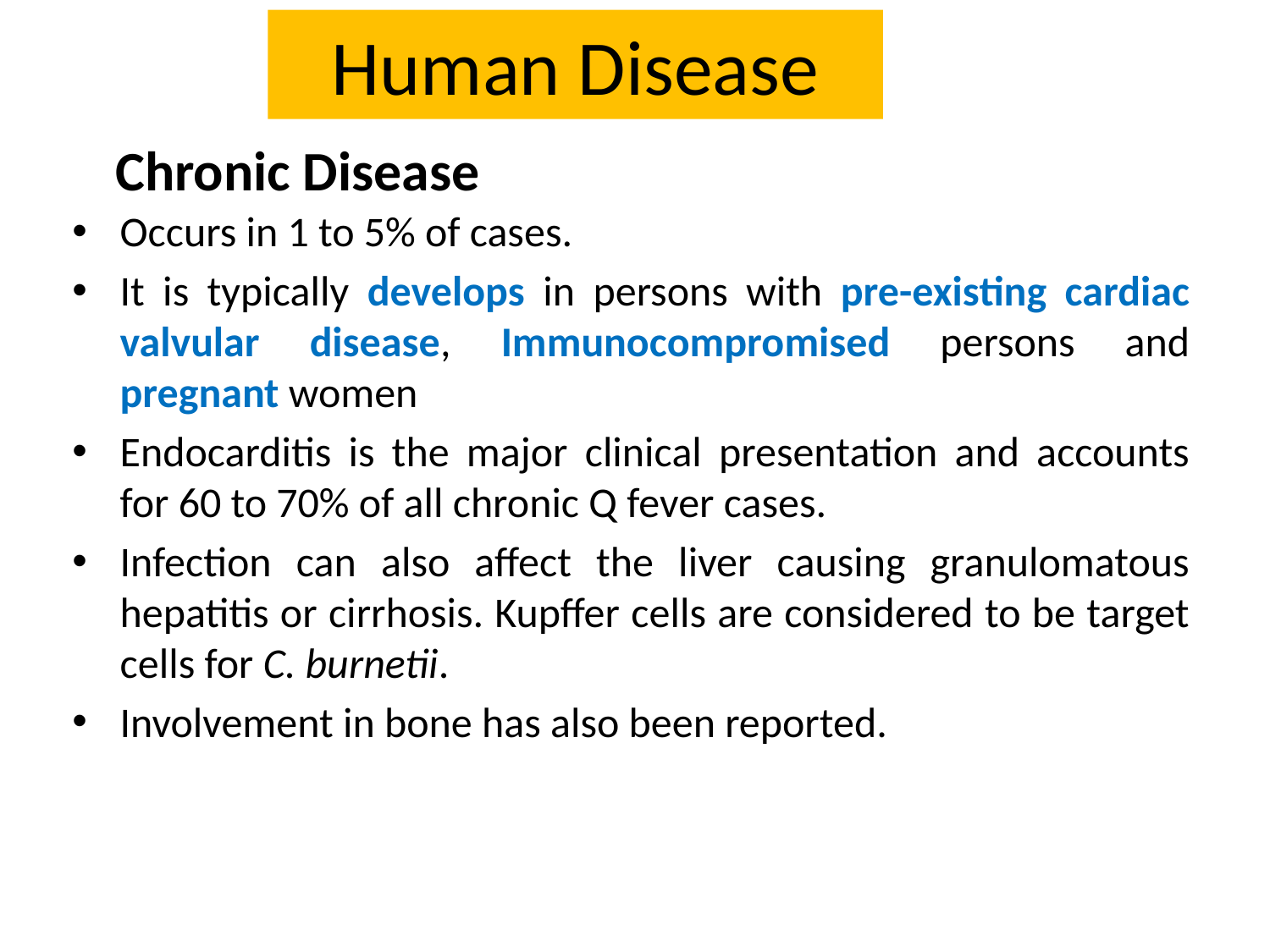

Human Disease
Chronic Disease
Occurs in 1 to 5% of cases.
It is typically develops in persons with pre-existing cardiac valvular disease, Immunocompromised persons and pregnant women
Endocarditis is the major clinical presentation and accounts for 60 to 70% of all chronic Q fever cases.
Infection can also affect the liver causing granulomatous hepatitis or cirrhosis. Kupffer cells are considered to be target cells for C. burnetii.
Involvement in bone has also been reported.